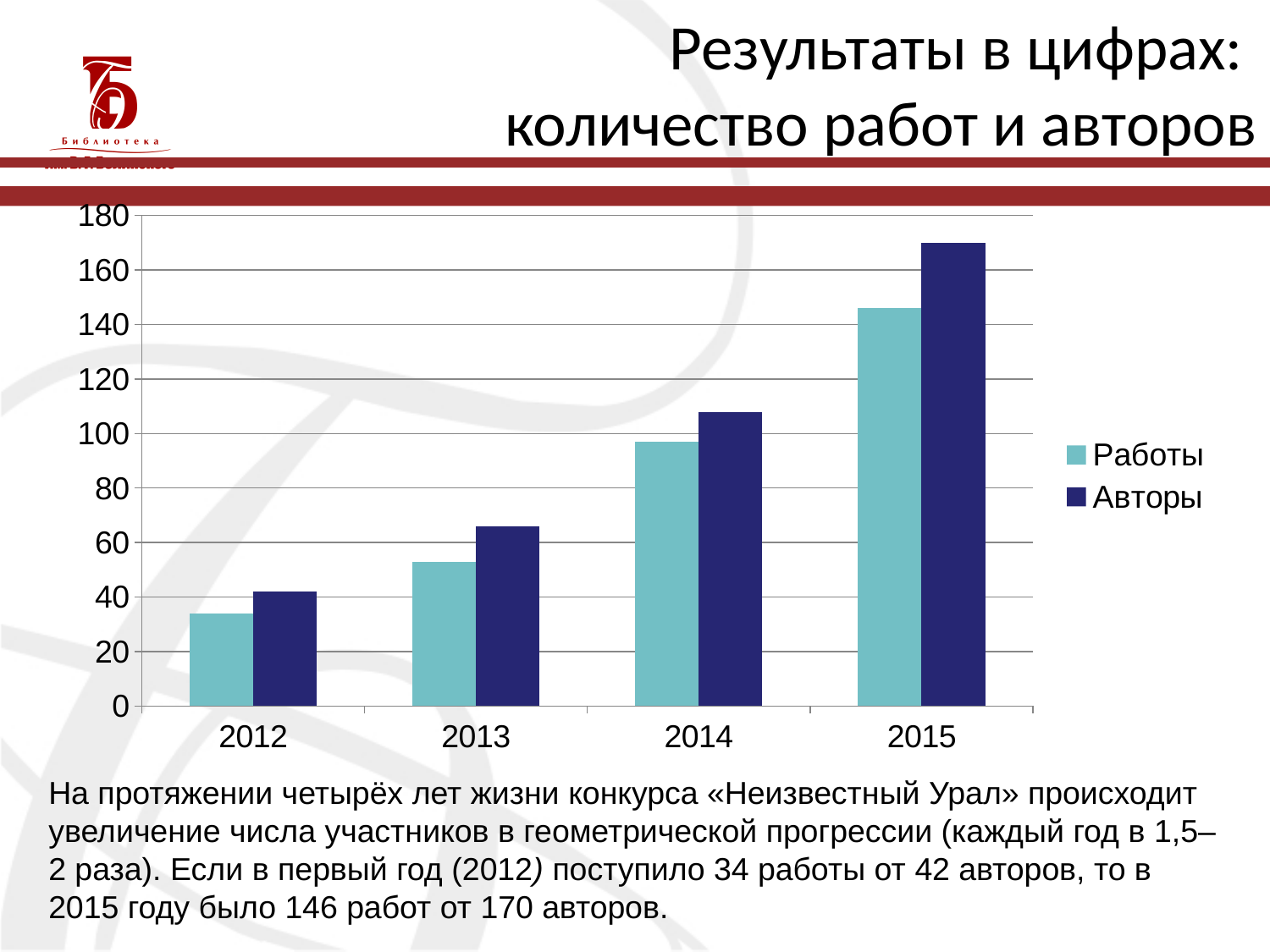

# Результаты в цифрах: количество работ и авторов

### Chart

| Category | Работы | Авторы |
|---|---|---|
| 2012 | 34.0 | 42.0 |
| 2013 | 53.0 | 66.0 |
| 2014 | 97.0 | 108.0 |
| 2015 | 146.0 | 170.0 |
На протяжении четырёх лет жизни конкурса «Неизвестный Урал» происходит увеличение числа участников в геометрической прогрессии (каждый год в 1,5–2 раза). Если в первый год (2012) поступило 34 работы от 42 авторов, то в 2015 году было 146 работ от 170 авторов.